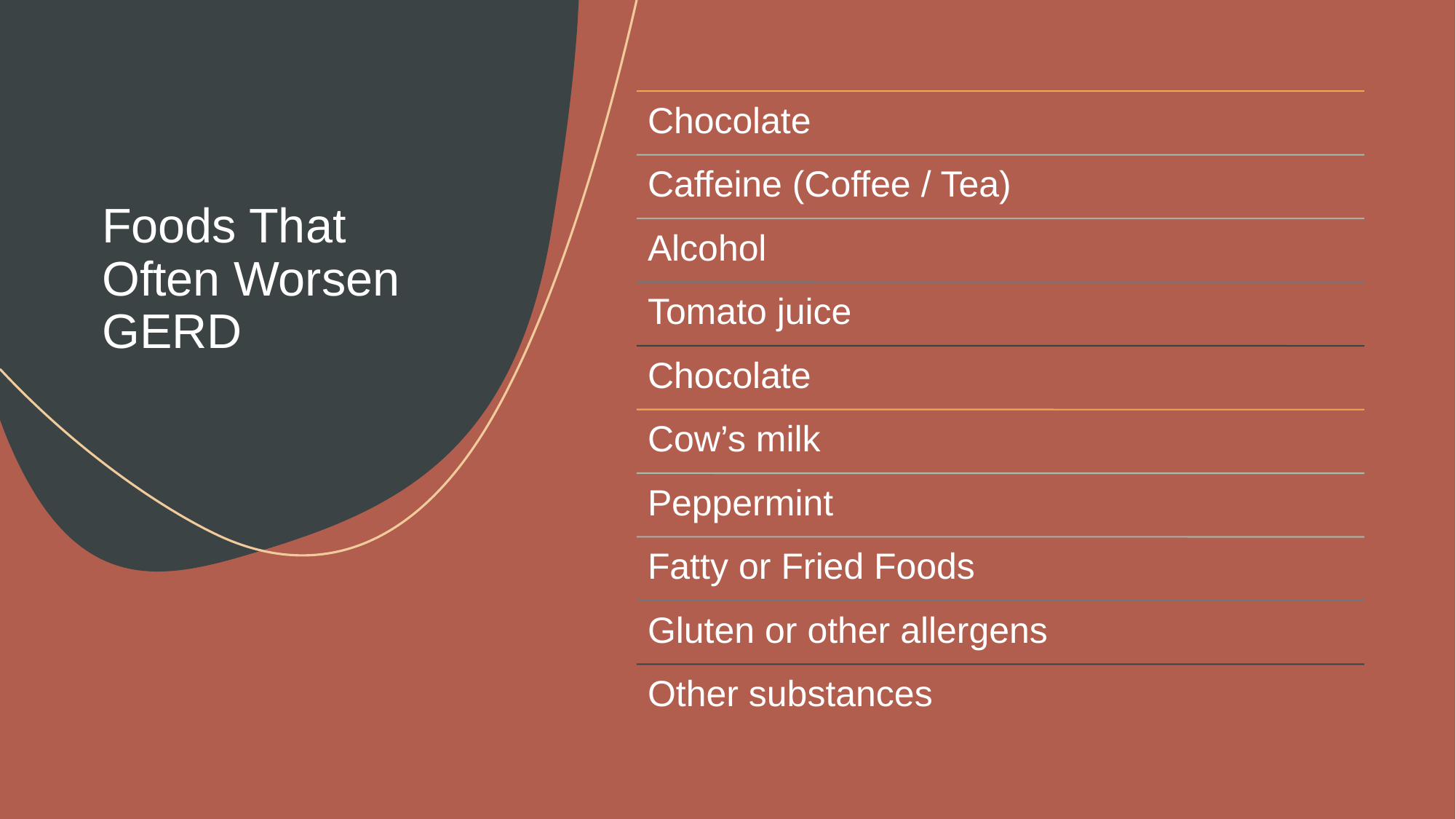

# Foods That Often Worsen GERD
Chocolate
Caffeine (Coffee / Tea)
Alcohol
Tomato juice
Chocolate
Cow’s milk
Peppermint
Fatty or Fried Foods
Gluten or other allergens
Other substances